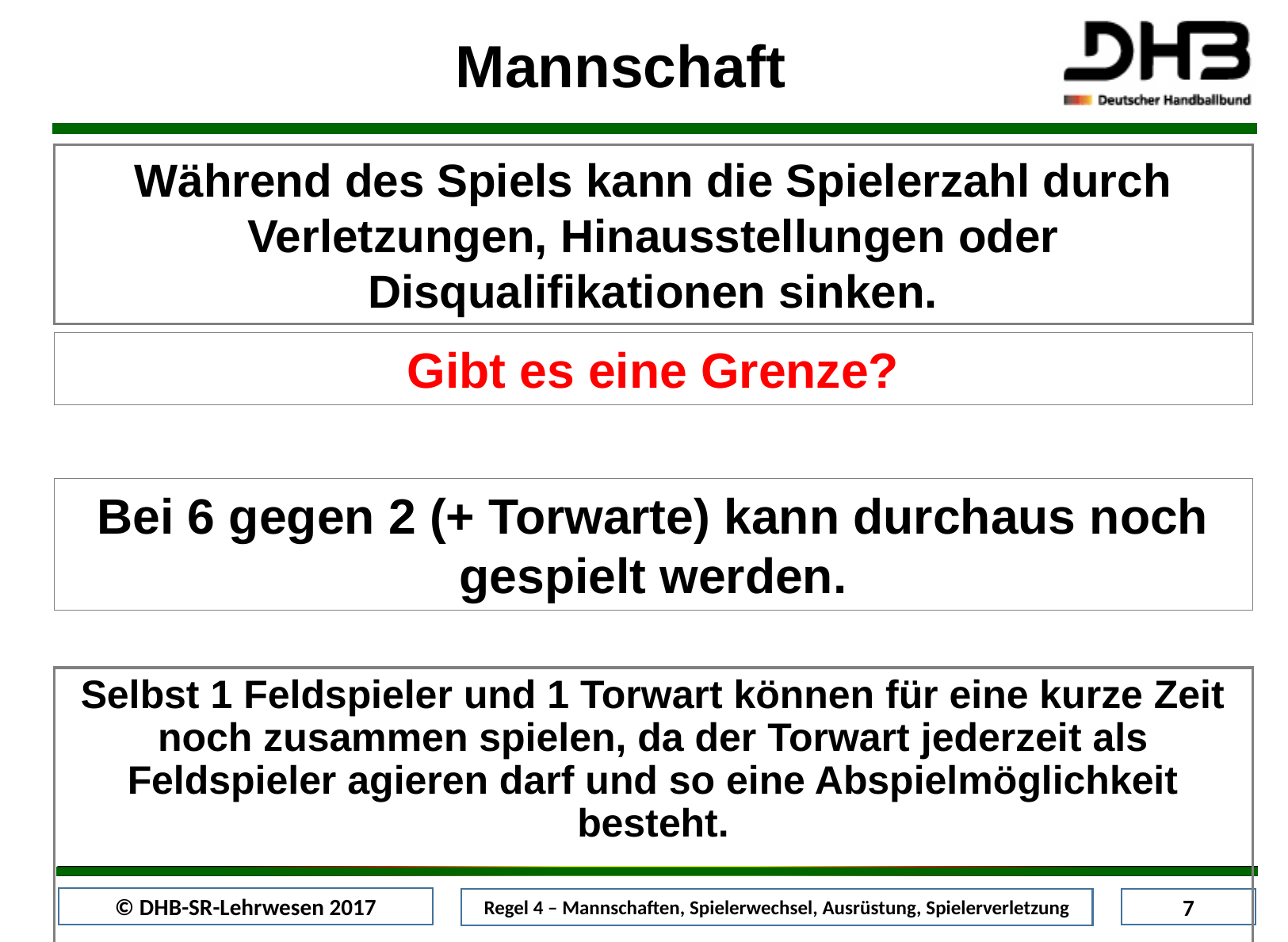

Mannschaft
Während des Spiels kann die Spielerzahl durch Verletzungen, Hinausstellungen oder Disqualifikationen sinken.
Gibt es eine Grenze?
Bei 6 gegen 2 (+ Torwarte) kann durchaus noch gespielt werden.
Selbst 1 Feldspieler und 1 Torwart können für eine kurze Zeit noch zusammen spielen, da der Torwart jederzeit als Feldspieler agieren darf und so eine Abspielmöglichkeit besteht.